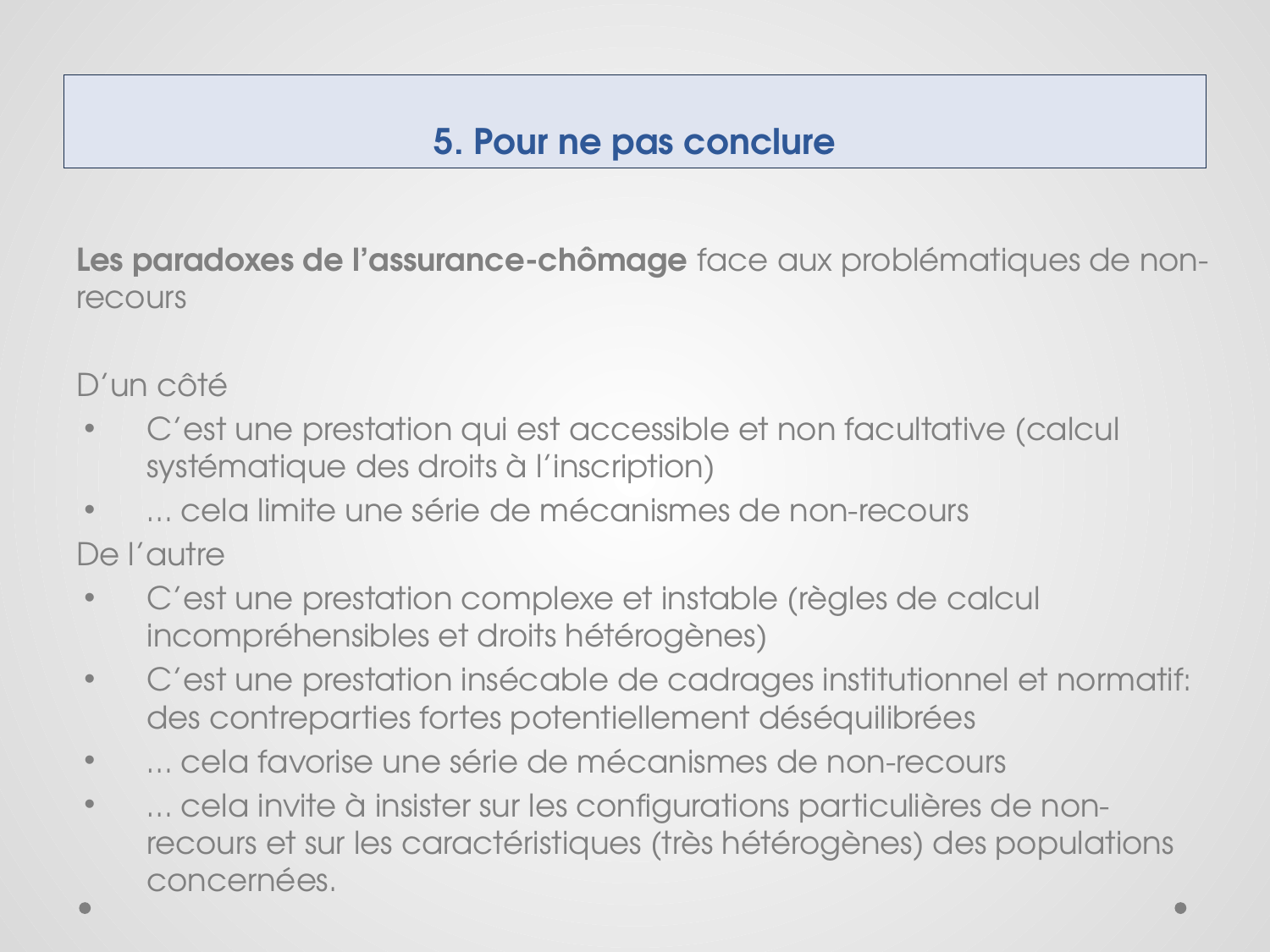

# 5. Pour ne pas conclure
Les paradoxes de l’assurance-chômage face aux problématiques de non-recours

D’un côté
C’est une prestation qui est accessible et non facultative (calcul systématique des droits à l’inscription)
… cela limite une série de mécanismes de non-recours
De l’autre
C’est une prestation complexe et instable (règles de calcul incompréhensibles et droits hétérogènes)
C’est une prestation insécable de cadrages institutionnel et normatif: des contreparties fortes potentiellement déséquilibrées
… cela favorise une série de mécanismes de non-recours
… cela invite à insister sur les configurations particulières de non-recours et sur les caractéristiques (très hétérogènes) des populations concernées.